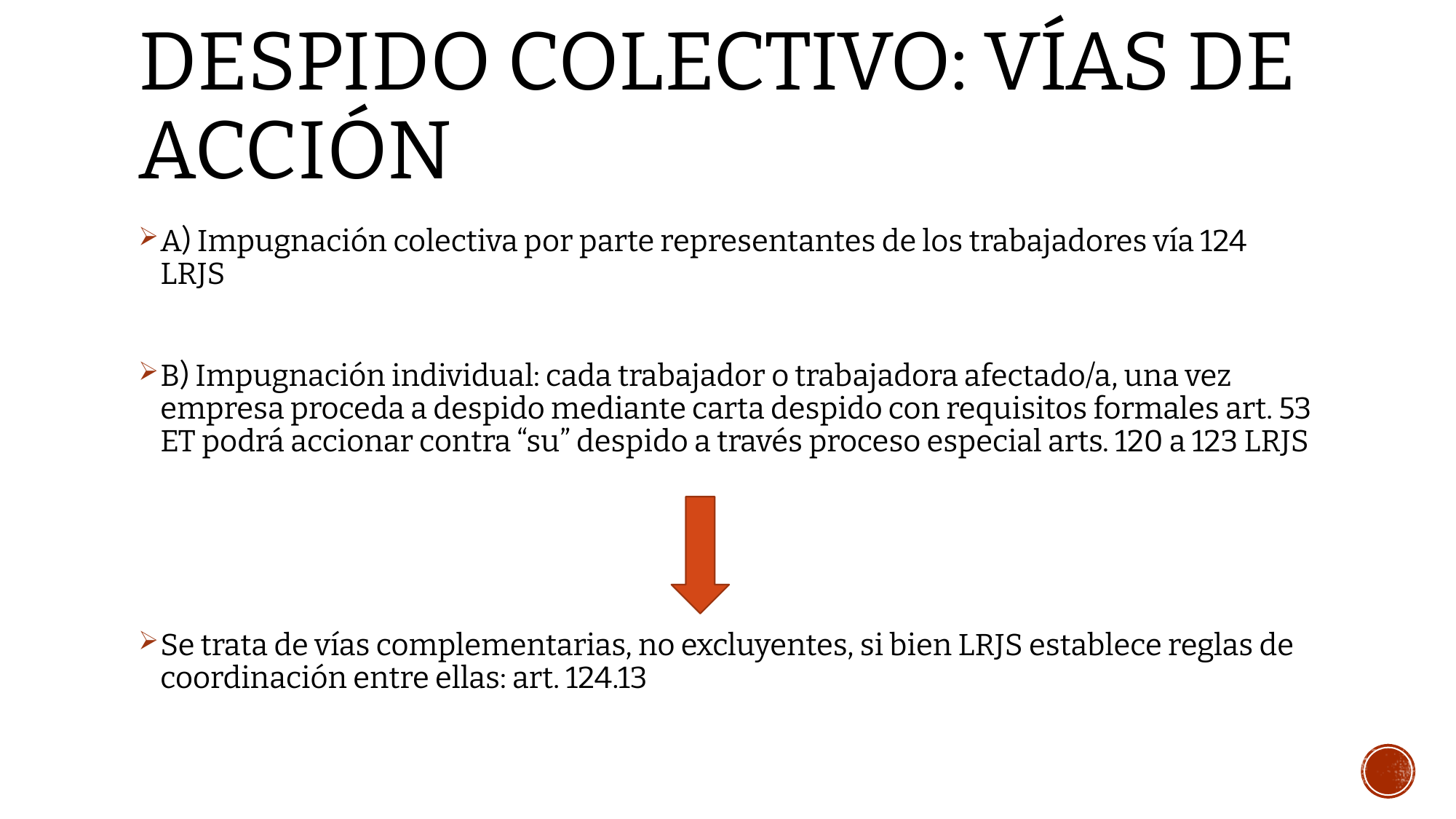

# Despido colectivo: vías de acción
A) Impugnación colectiva por parte representantes de los trabajadores vía 124 LRJS

B) Impugnación individual: cada trabajador o trabajadora afectado/a, una vez empresa proceda a despido mediante carta despido con requisitos formales art. 53 ET podrá accionar contra “su” despido a través proceso especial arts. 120 a 123 LRJS

Se trata de vías complementarias, no excluyentes, si bien LRJS establece reglas de coordinación entre ellas: art. 124.13